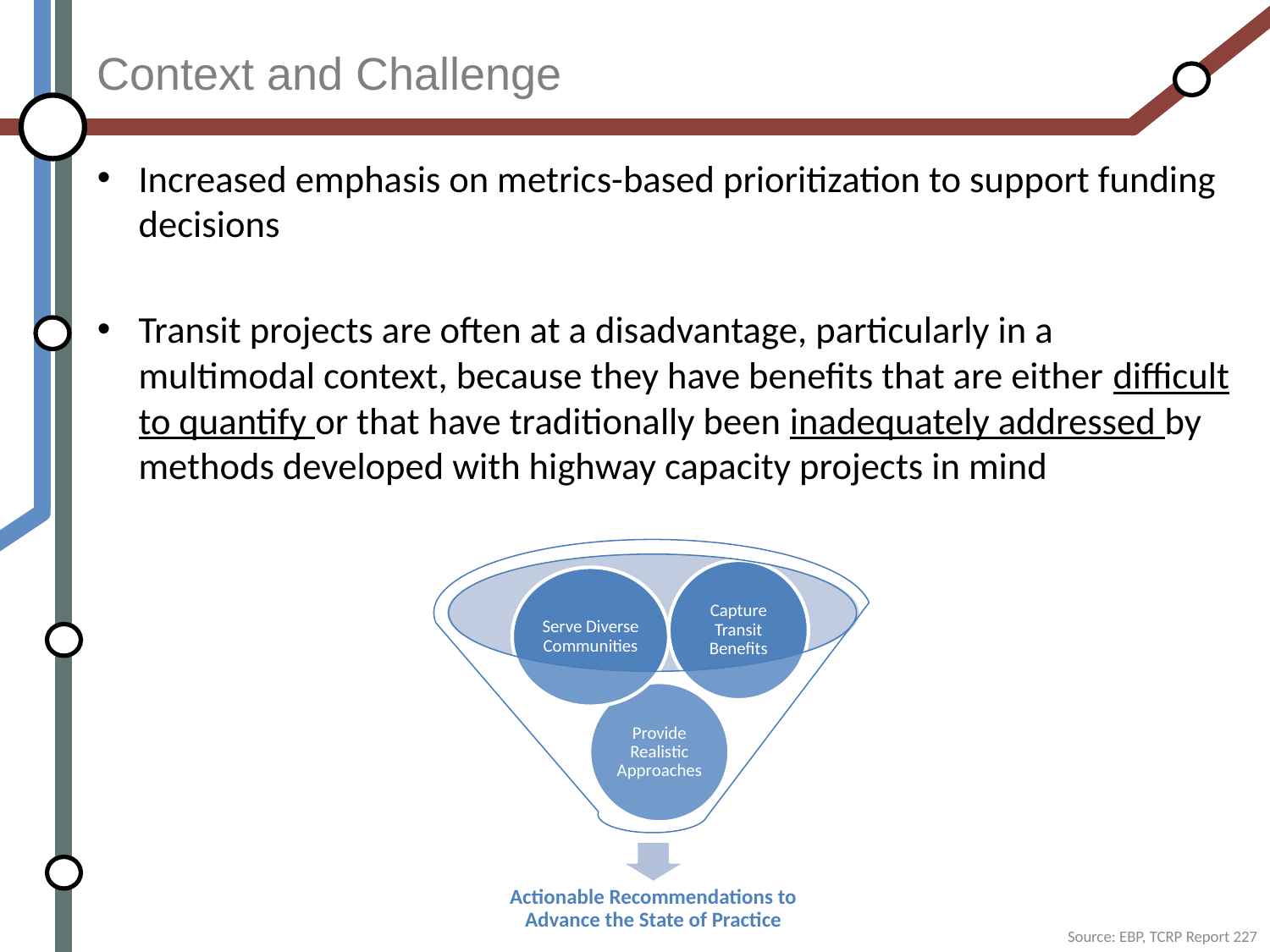

# Context and Challenge
Increased emphasis on metrics-based prioritization to support funding decisions

Transit projects are often at a disadvantage, particularly in a multimodal context, because they have benefits that are either difficult to quantify or that have traditionally been inadequately addressed by methods developed with highway capacity projects in mind

Capture Transit Benefits
Serve Diverse Communities
Provide Realistic Approaches

Actionable Recommendations to Advance the State of Practice
Source: EBP, TCRP Report 227